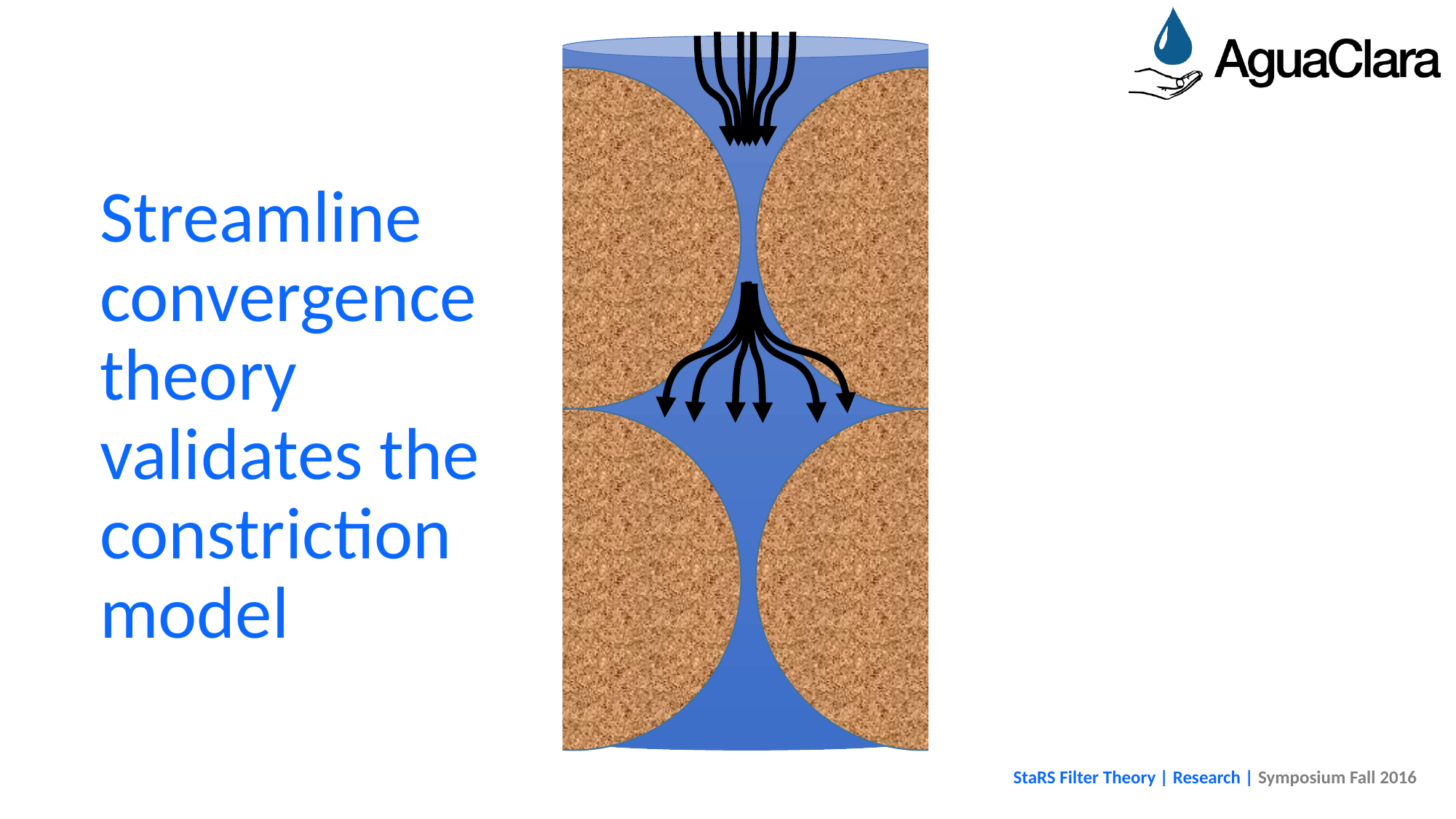

# Streamline convergence theory validates the constriction model

StaRS Filter Theory | Research | Symposium Fall 2016